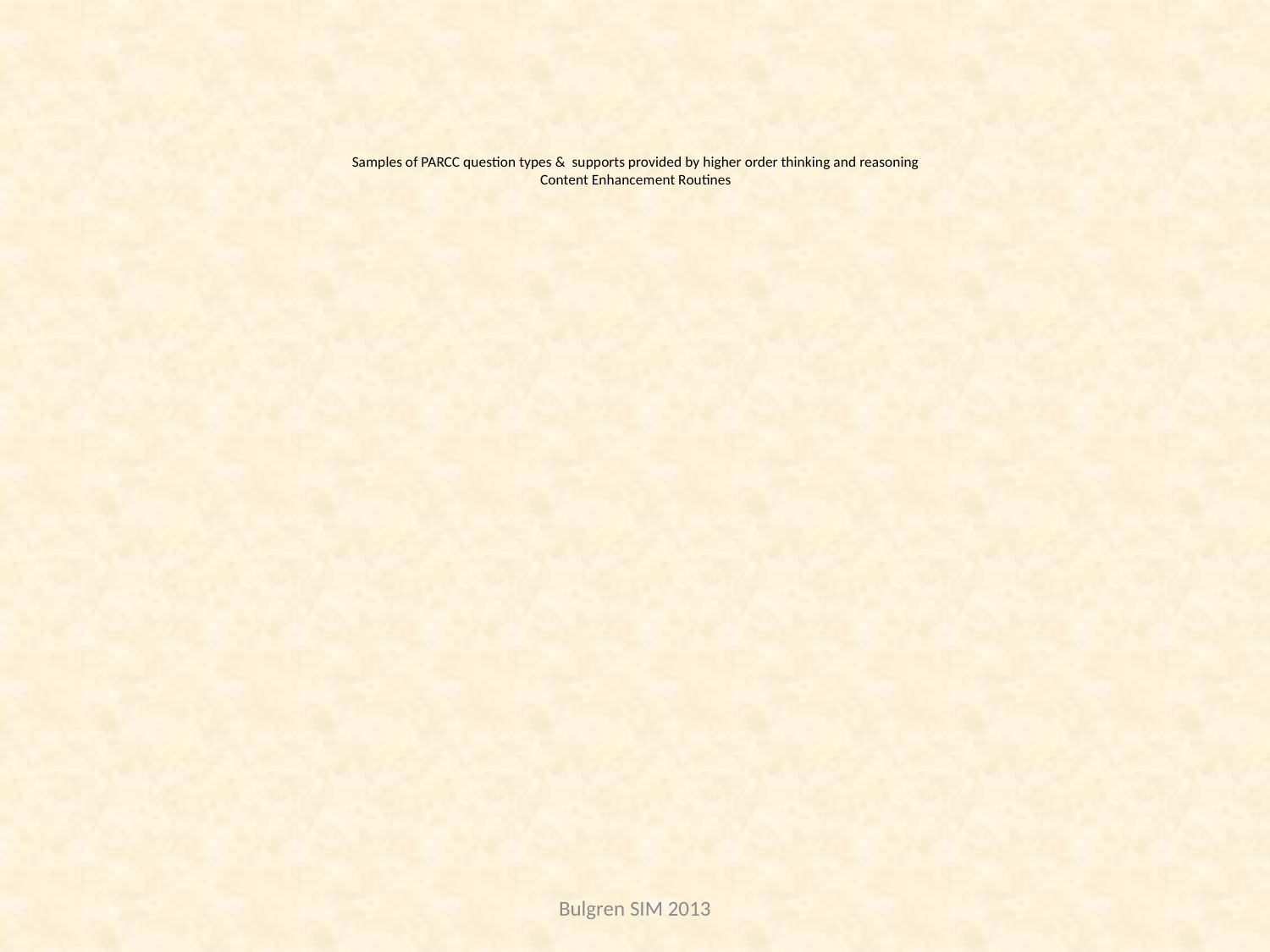

# Samples of PARCC question types &  supports provided by higher order thinking and reasoning Content Enhancement Routines

Bulgren SIM 2013